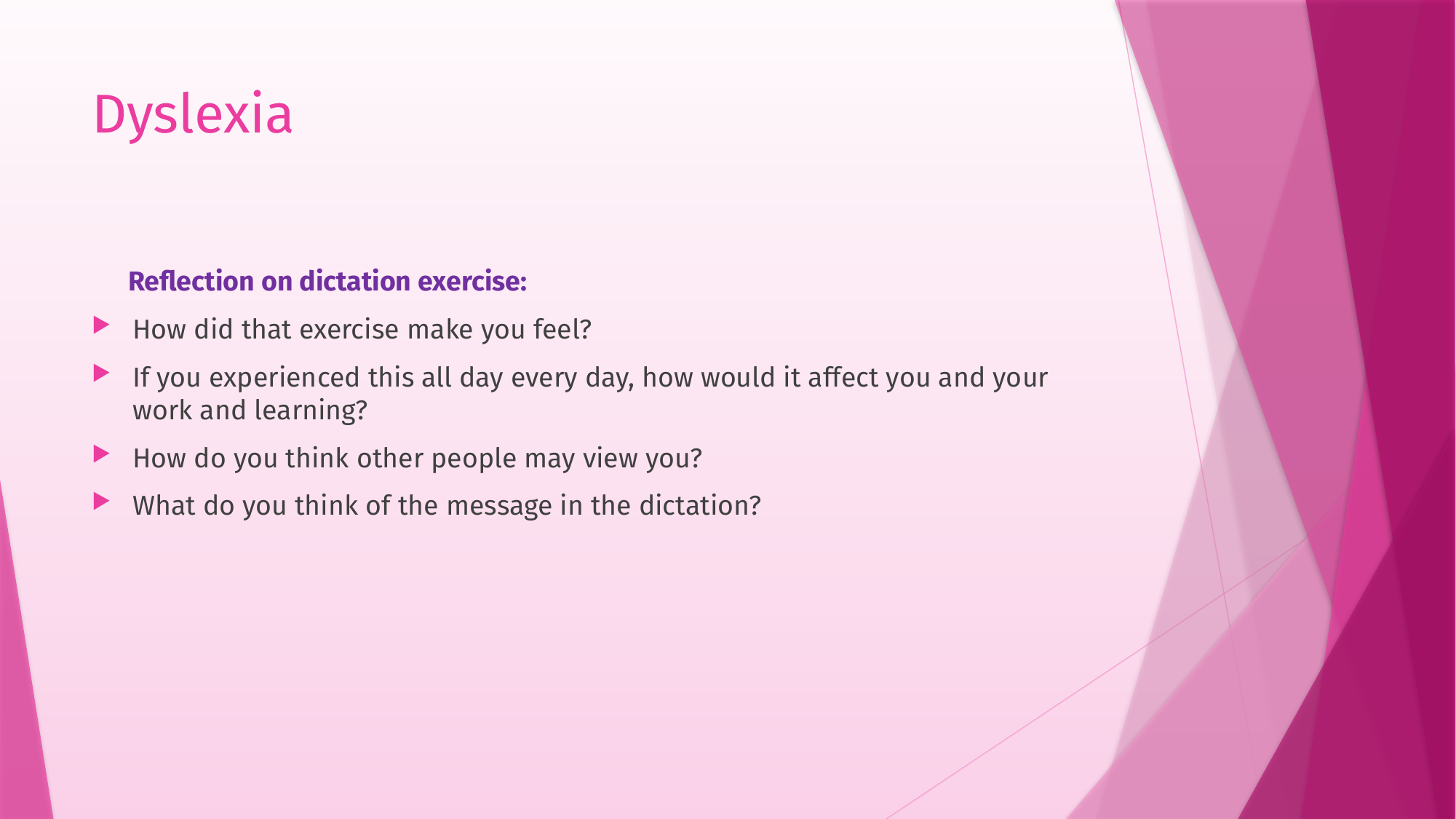

# Dyslexia
     Reflection on dictation exercise:
How did that exercise make you feel?
If you experienced this all day every day, how would it affect you and your work and learning?
How do you think other people may view you?
What do you think of the message in the dictation?